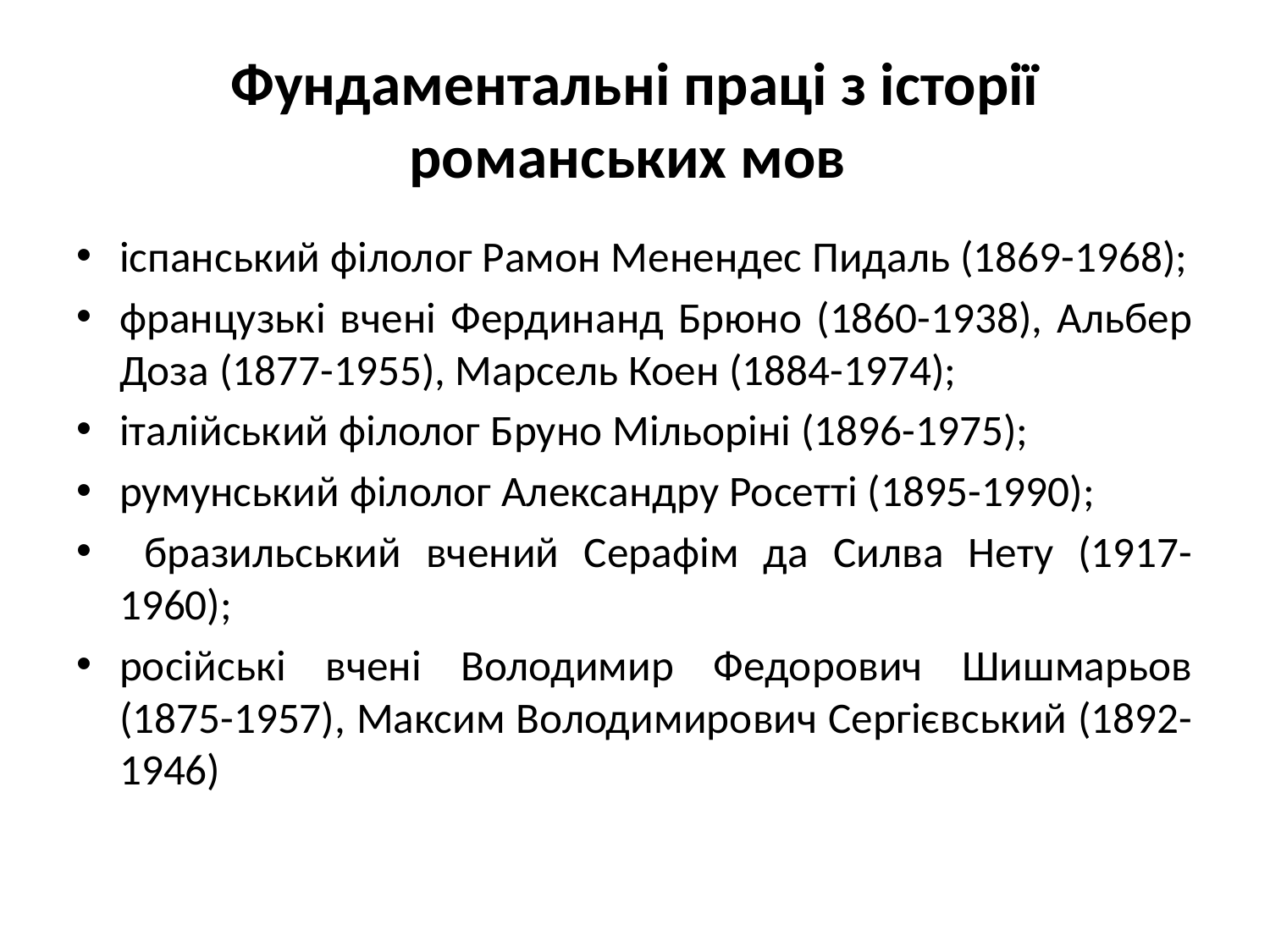

# Фундаментальні праці з історії романських мов
іспанський філолог Рамон Менендес Пидаль (1869-1968);
французькі вчені Фердинанд Брюно (1860-1938), Альбер Доза (1877-1955), Марсель Коен (1884-1974);
італійський філолог Бруно Мільоріні (1896-1975);
румунський філолог Александру Росетті (1895-1990);
 бразильський вчений Серафім да Силва Нету (1917-1960);
російські вчені Володимир Федорович Шишмарьов (1875-1957), Максим Володимирович Сергієвський (1892-1946)